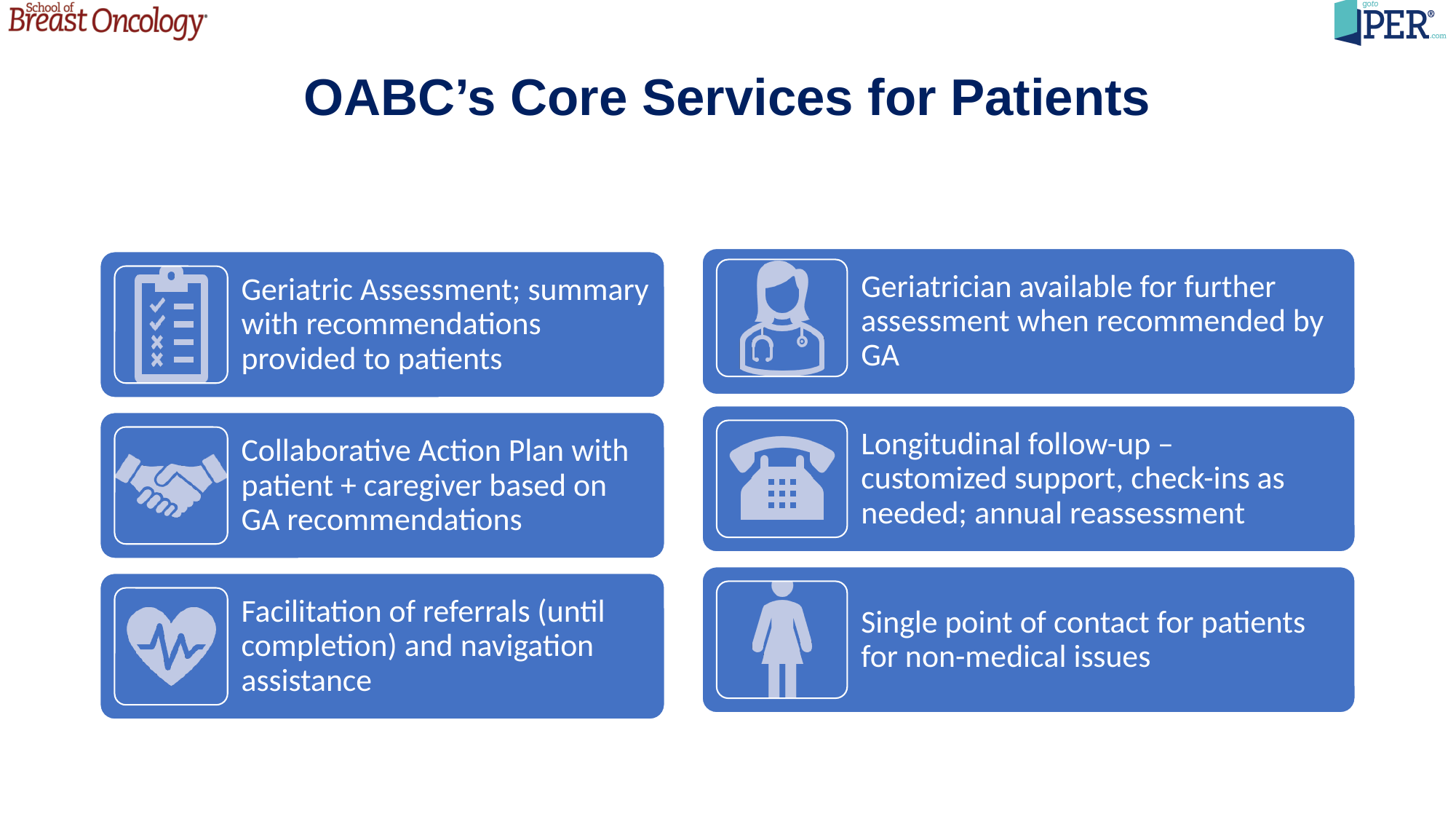

OABC’s Core Services for Patients
Geriatrician available for further assessment when recommended by GA
Longitudinal follow-up –     customized support, check-ins as needed; annual reassessment
Single point of contact for patients for non-medical issues
Geriatric Assessment; summary with recommendations provided to patients
Collaborative Action Plan with patient + caregiver based on GA recommendations
Facilitation of referrals (until completion) and navigation assistance